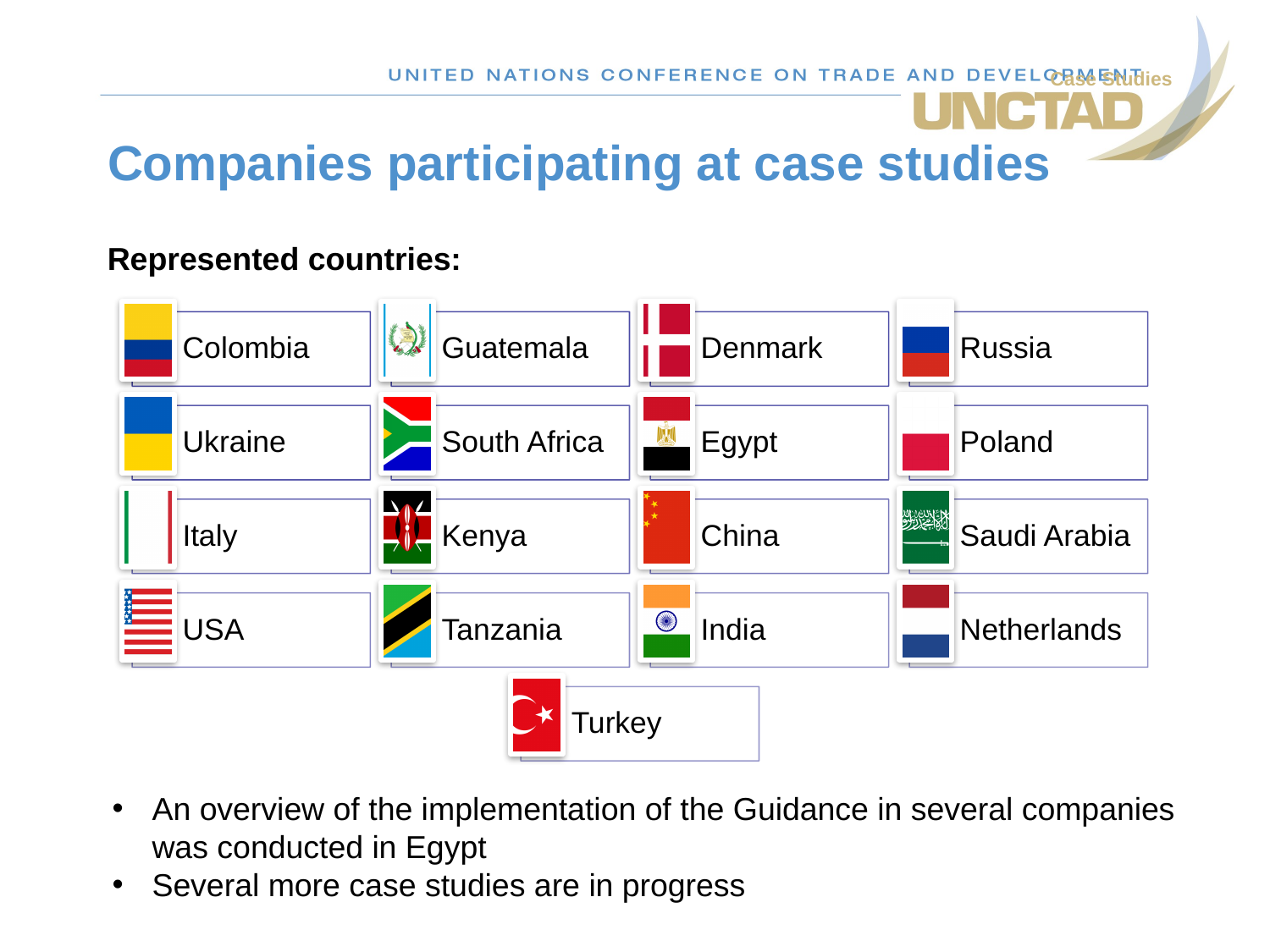

Case Studies
# Companies participating at case studies
Represented countries:
Colombia
Guatemala
Denmark
Russia
Ukraine
South Africa
Egypt
Poland
Italy
Kenya
China
Saudi Arabia
USA
Tanzania
India
Netherlands
Turkey
An overview of the implementation of the Guidance in several companies was conducted in Egypt
Several more case studies are in progress